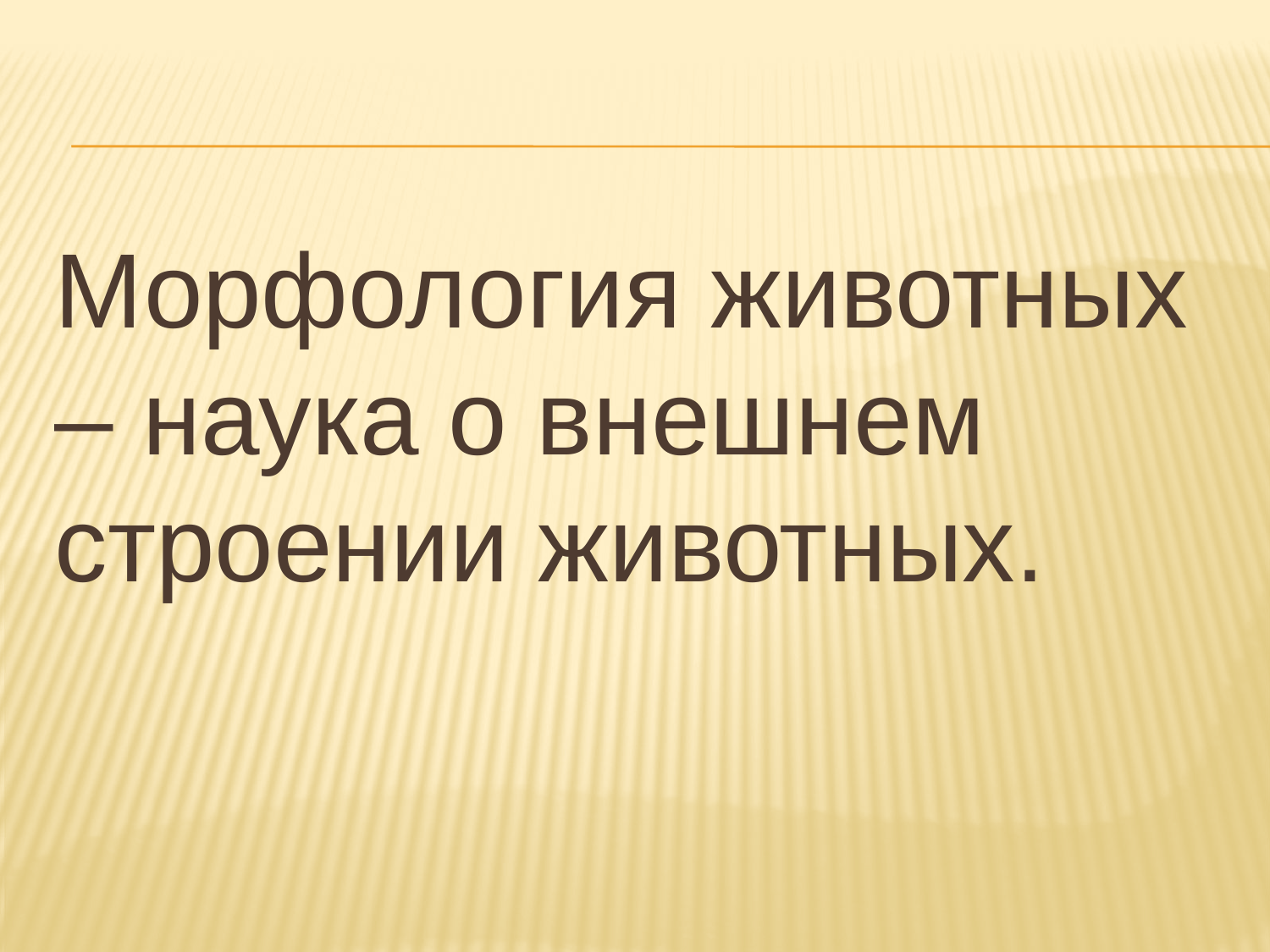

#
Морфология животных – наука о внешнем строении животных.